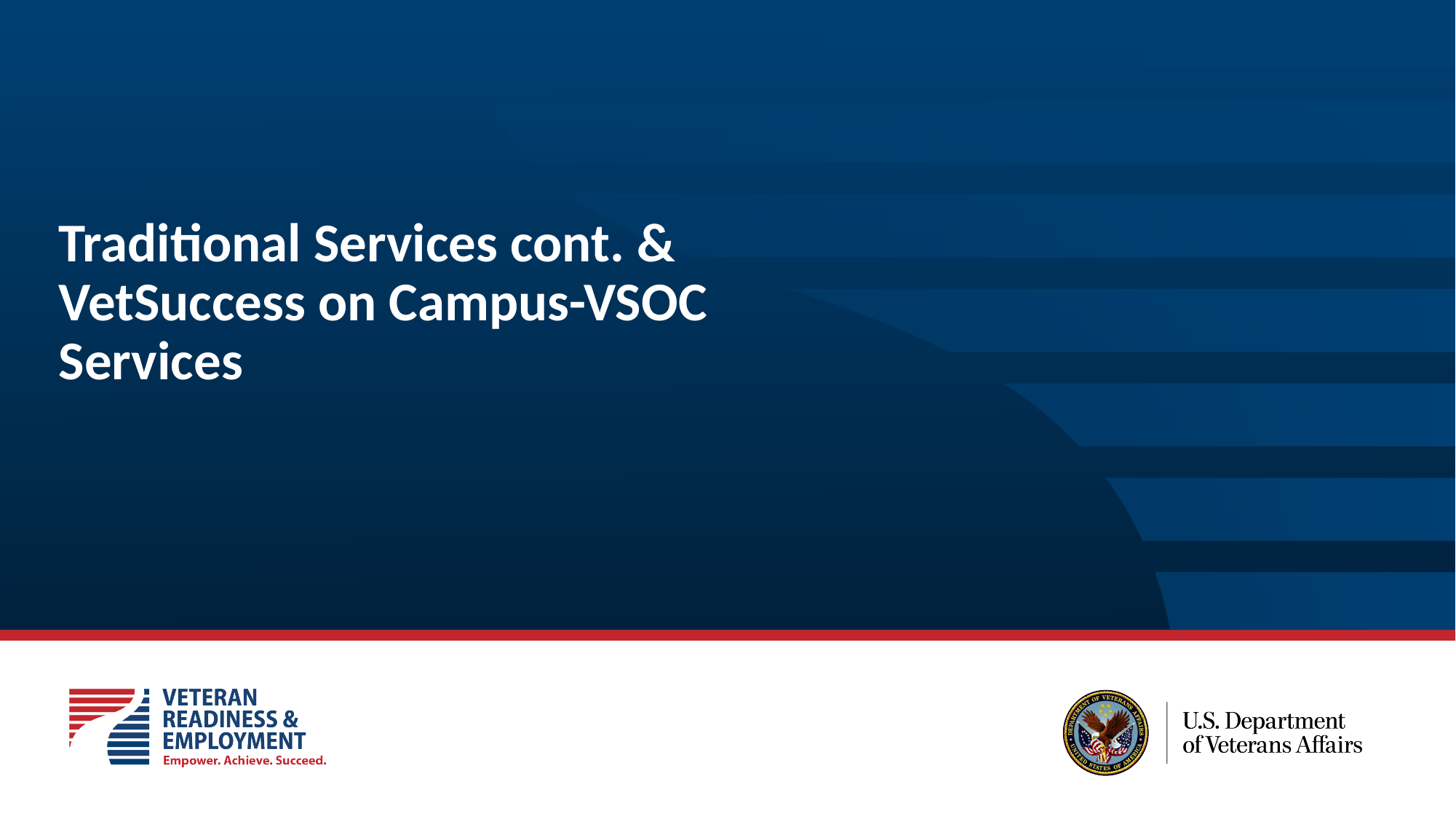

# Traditional Services cont. & VetSuccess on Campus-VSOC Services